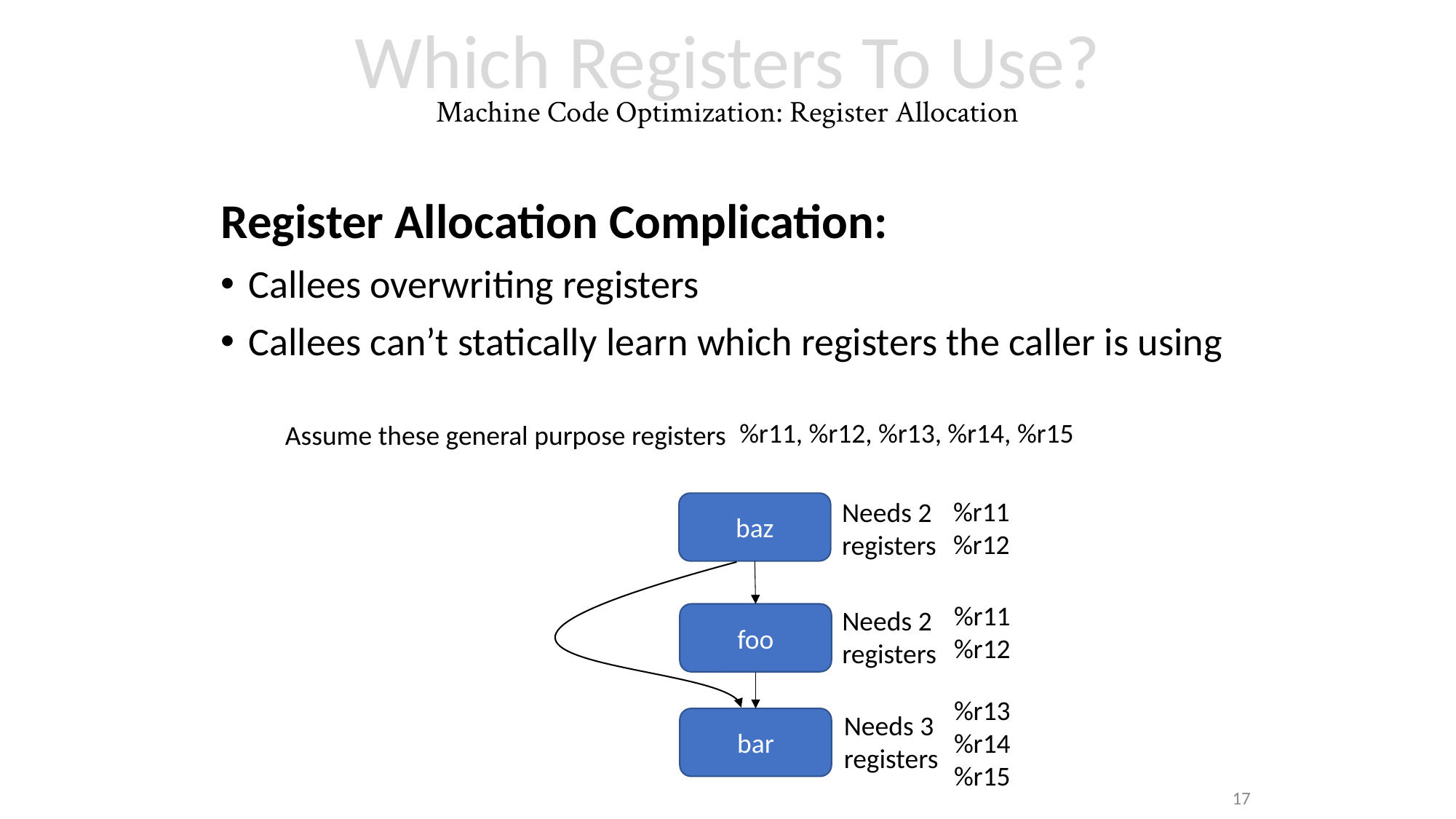

# Which Registers To Use? Machine Code Optimization: Register Allocation
Register Allocation Complication:
Callees overwriting registers
Callees can’t statically learn which registers the caller is using
%r11, %r12, %r13, %r14, %r15
Assume these general purpose registers
%r11
%r12
Needs 2
registers
baz

%r11
%r12
Needs 2
registers
foo
%r13
%r14
%r15
Needs 3
registers
bar
17